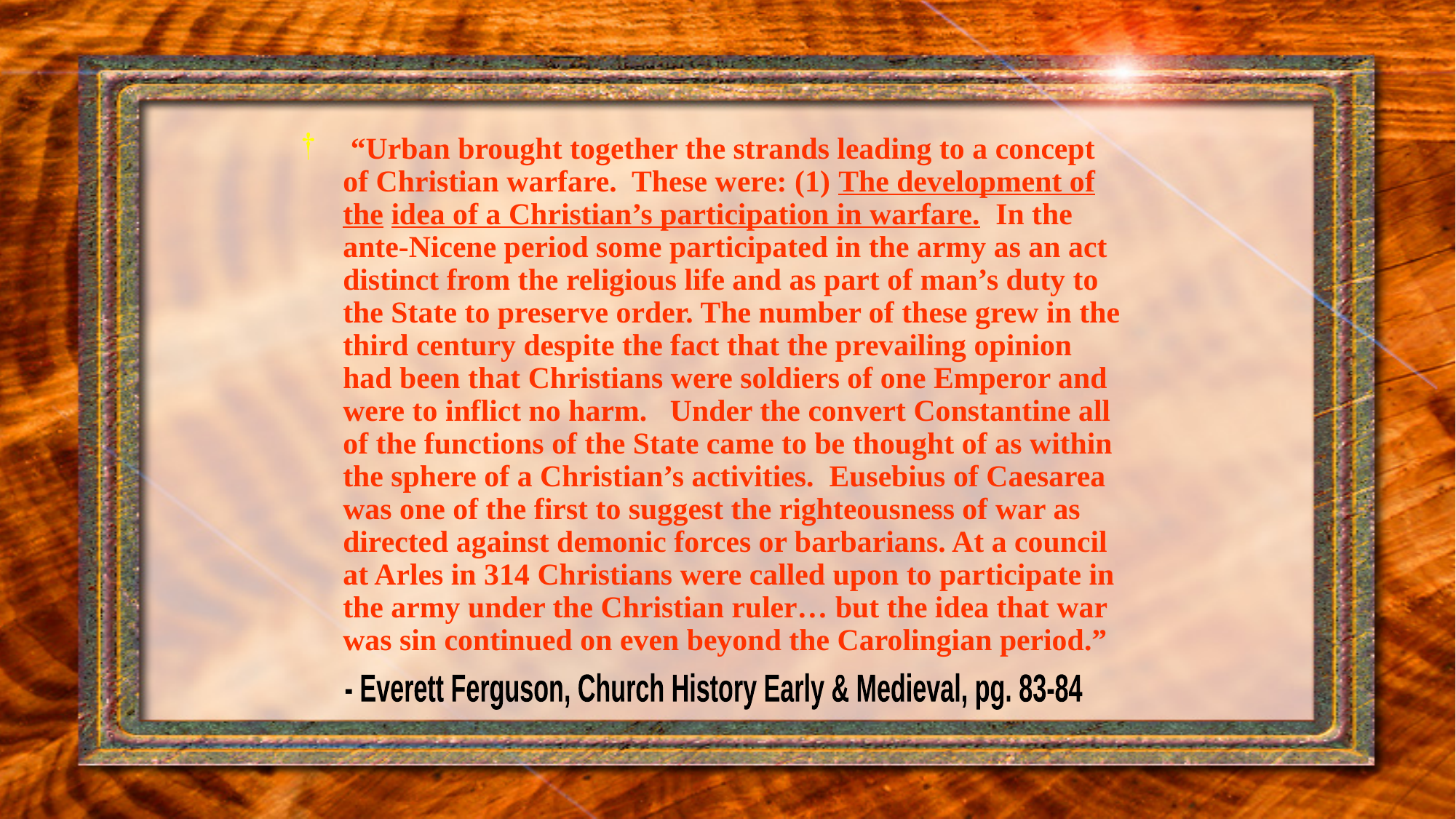

“Urban brought together the strands leading to a concept of Christian warfare.  These were: (1) The development of the idea of a Christian’s participation in warfare.  In the ante-Nicene period some participated in the army as an act distinct from the religious life and as part of man’s duty to the State to preserve order. The number of these grew in the third century despite the fact that the prevailing opinion had been that Christians were soldiers of one Emperor and were to inflict no harm.   Under the convert Constantine all of the functions of the State came to be thought of as within the sphere of a Christian’s activities.  Eusebius of Caesarea was one of the first to suggest the righteousness of war as directed against demonic forces or barbarians. At a council at Arles in 314 Christians were called upon to participate in the army under the Christian ruler… but the idea that war was sin continued on even beyond the Carolingian period.”
- Everett Ferguson, Church History Early & Medieval, pg. 83-84